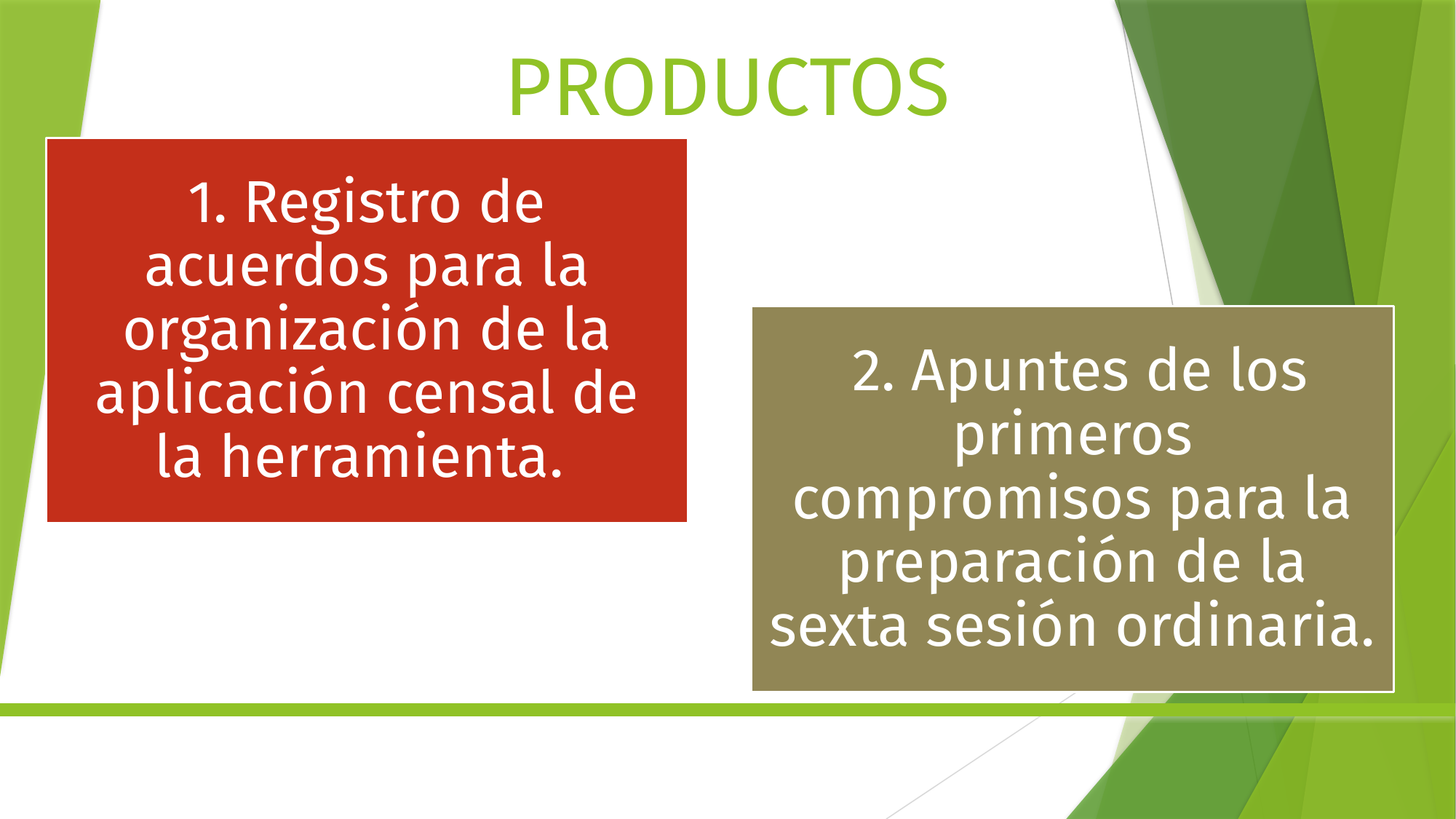

# PRODUCTOS
1. Registro de acuerdos para la organización de la aplicación censal de la herramienta.
 2. Apuntes de los primeros compromisos para la preparación de la sexta sesión ordinaria.